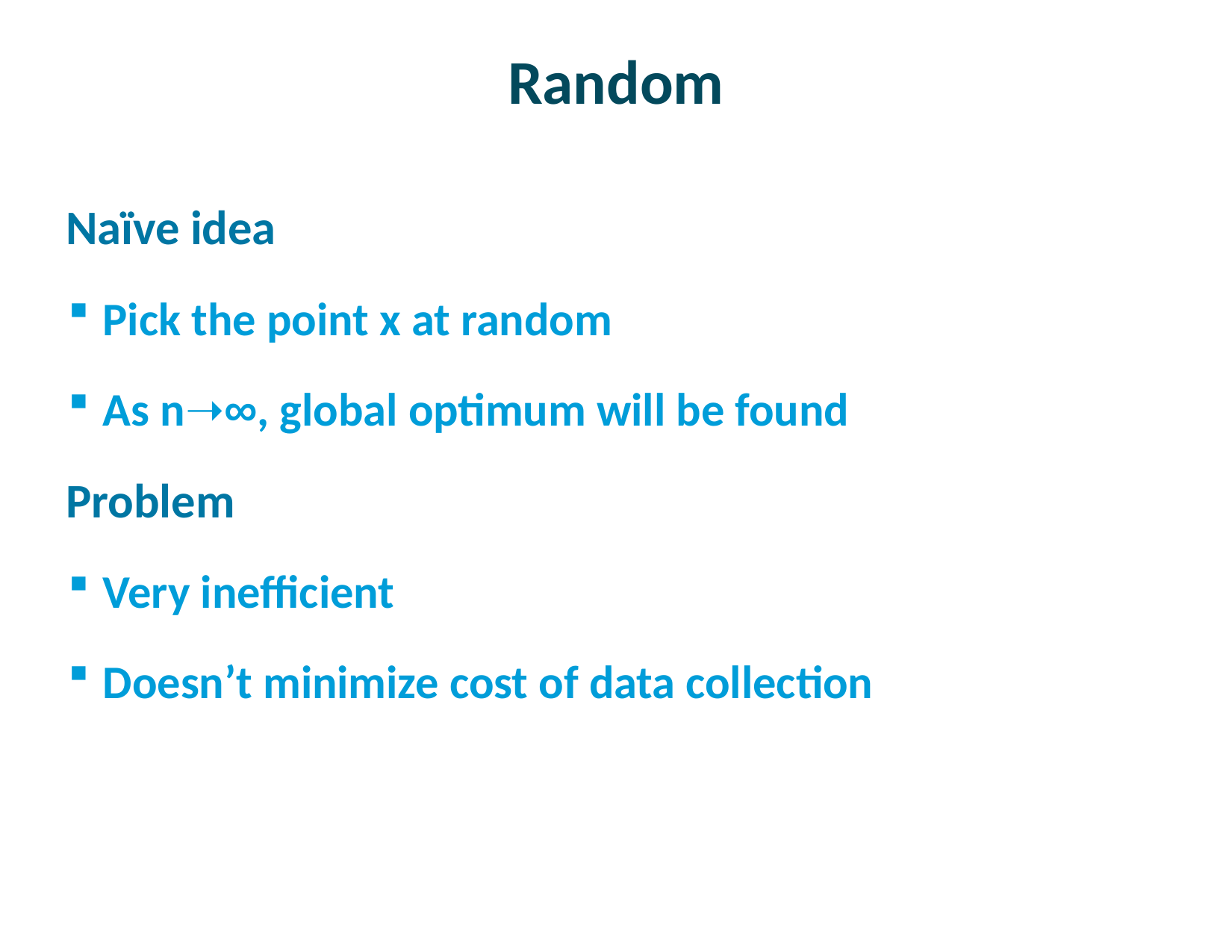

# Random
Naïve idea
Pick the point x at random
As n➝∞, global optimum will be found
Problem
Very inefficient
Doesn’t minimize cost of data collection